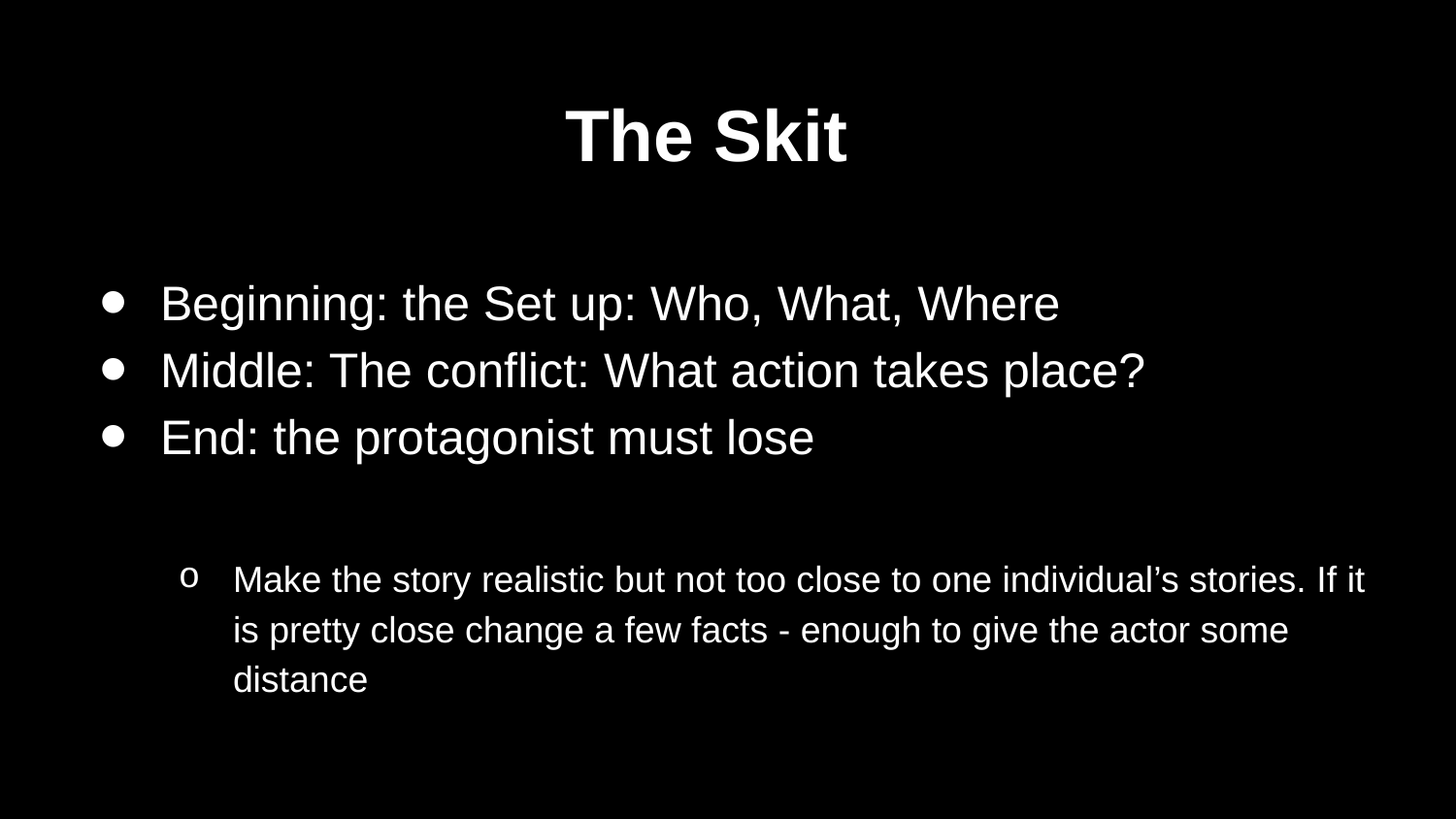

# The Skit

Beginning: the Set up: Who, What, Where
Middle: The conflict: What action takes place?
End: the protagonist must lose

Make the story realistic but not too close to one individual’s stories. If it is pretty close change a few facts - enough to give the actor some distance